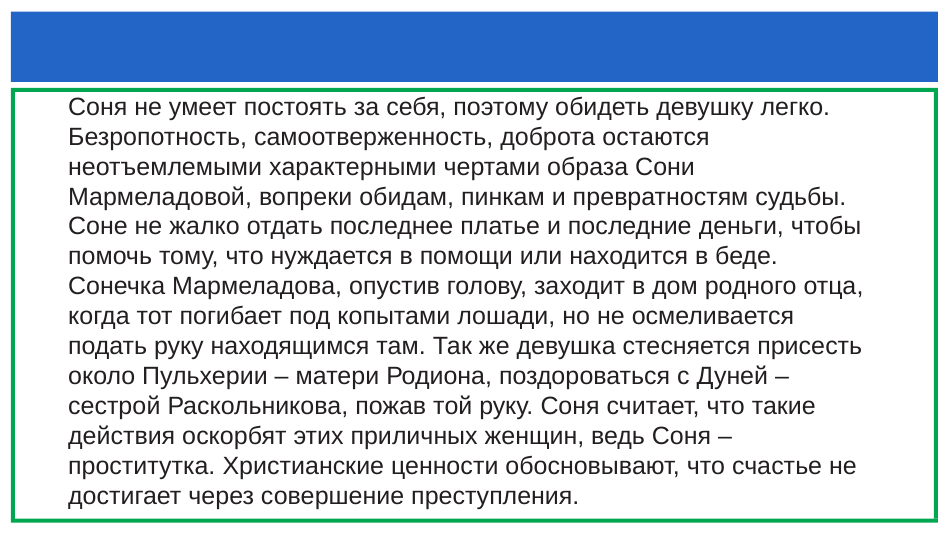

Соня не умеет постоять за себя, поэтому обидеть девушку легко. Безропотность, самоотверженность, доброта остаются неотъемлемыми характерными чертами образа Сони Мармеладовой, вопреки обидам, пинкам и превратностям судьбы. Соне не жалко отдать последнее платье и последние деньги, чтобы помочь тому, что нуждается в помощи или находится в беде. Сонечка Мармеладова, опустив голову, заходит в дом родного отца, когда тот погибает под копытами лошади, но не осмеливается подать руку находящимся там. Так же девушка стесняется присесть около Пульхерии – матери Родиона, поздороваться с Дуней – сестрой Раскольникова, пожав той руку. Соня считает, что такие действия оскорбят этих приличных женщин, ведь Соня – проститутка. Христианские ценности обосновывают, что счастье не достигает через совершение преступления.